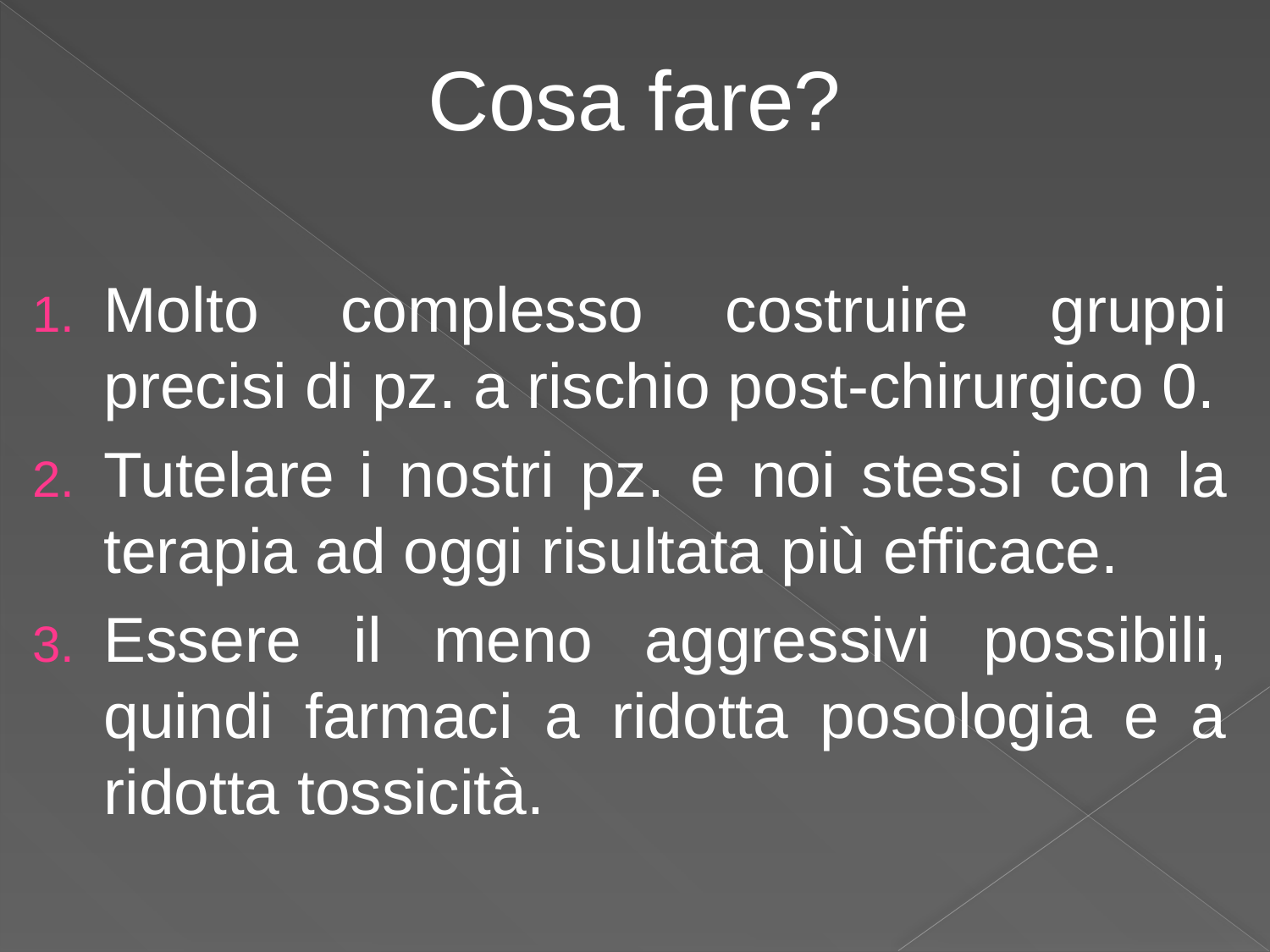

Cosa fare?

Molto complesso costruire gruppi precisi di pz. a rischio post-chirurgico 0.
Tutelare i nostri pz. e noi stessi con la terapia ad oggi risultata più efficace.
Essere il meno aggressivi possibili, quindi farmaci a ridotta posologia e a ridotta tossicità.